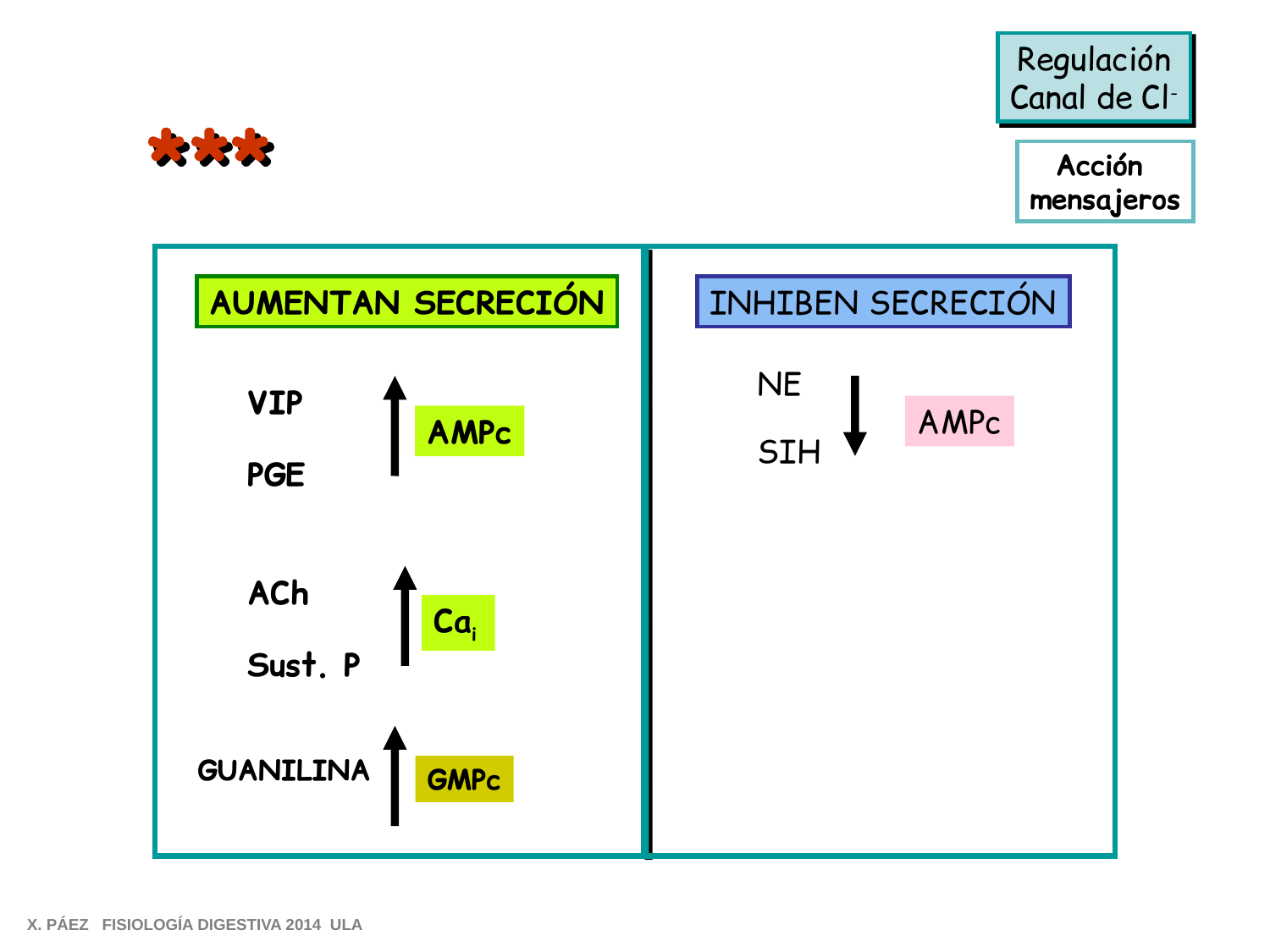

Regulación
Canal de Cl-
*
**
Acción
mensajeros

AUMENTAN SECRECIÓN
INHIBEN SECRECIÓN
NE

SIH

VIP

PGE
AMPc
AMPc

ACh

Sust. P
Cai

GUANILINA
GMPc
X. PÁEZ   FISIOLOGÍA DIGESTIVA 2014  ULA